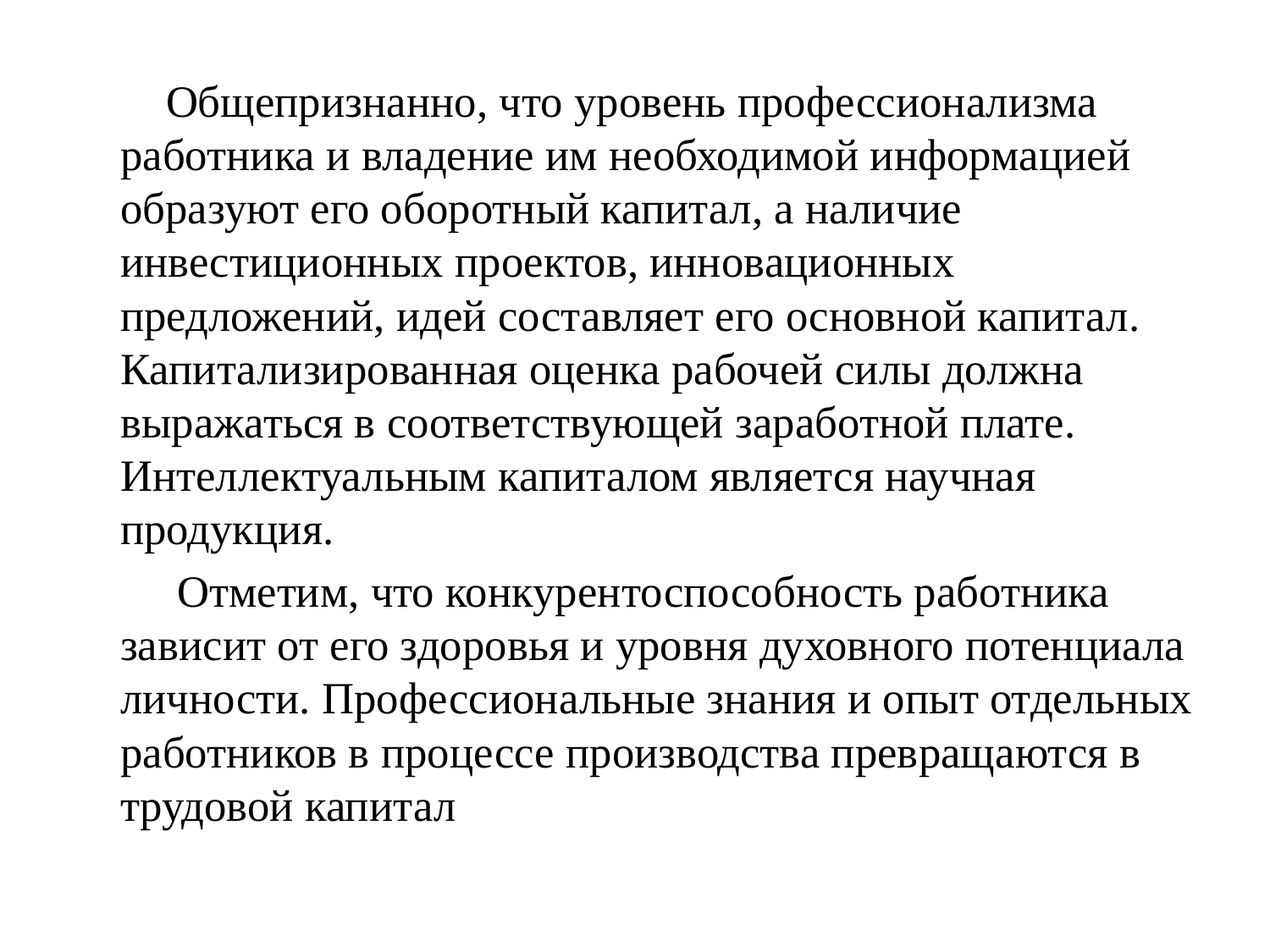

Общепризнанно, что уровень профессионализма работника и владение им необходимой информацией образуют его оборотный капитал, а наличие инвестиционных проектов, инновационных предложений, идей составляет его основной капитал. Капитализированная оценка рабочей силы должна выражаться в соответствующей заработной плате. Интеллектуальным капиталом является научная продукция.
         Отметим, что конкурентоспособность работника зависит от его здоровья и уровня духовного потенциала личности. Профессиональные знания и опыт отдельных работников в процессе производства превращаются в трудовой капитал